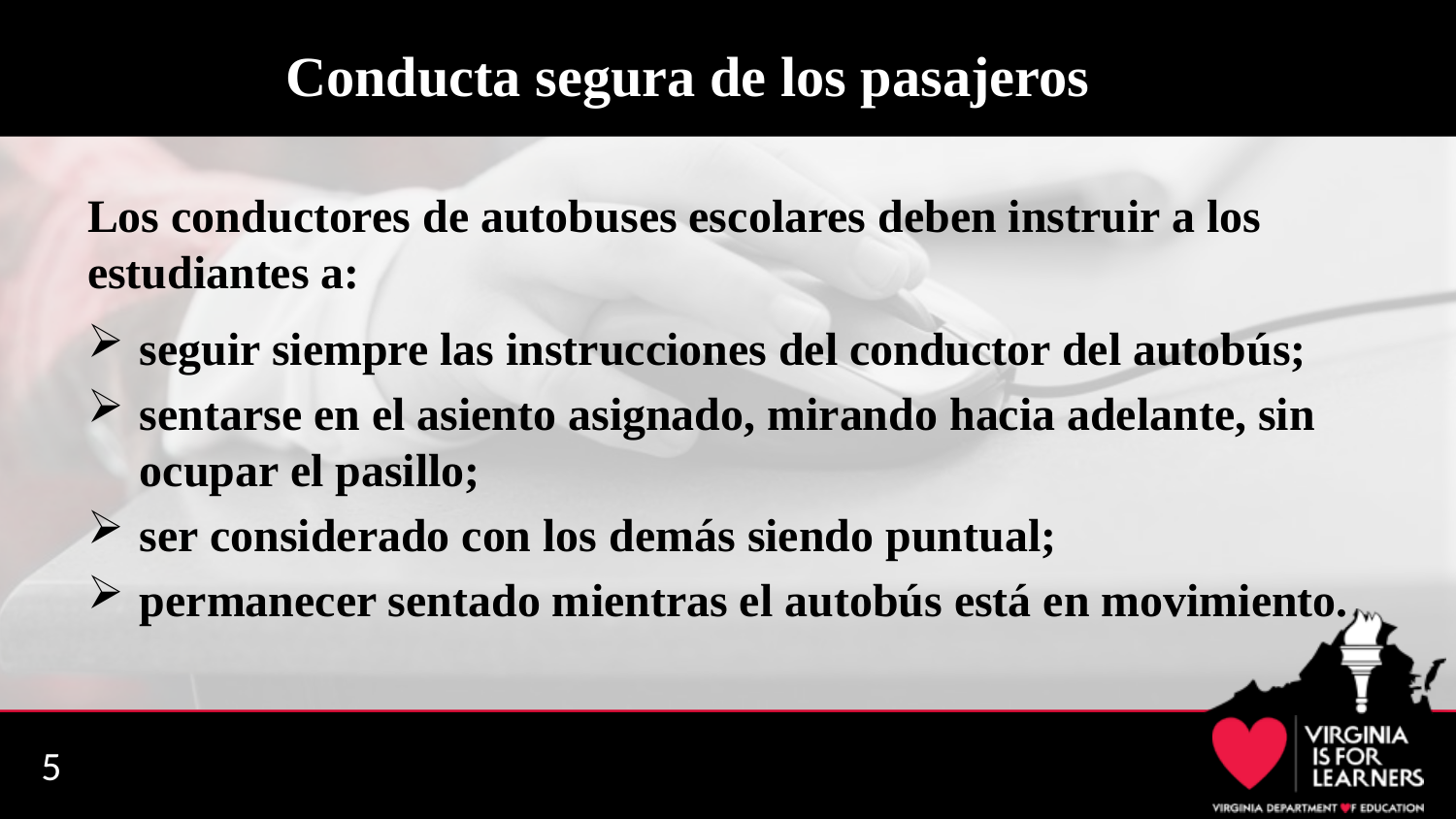

# Conducta segura de los pasajeros
Los conductores de autobuses escolares deben instruir a los estudiantes a:
seguir siempre las instrucciones del conductor del autobús;
sentarse en el asiento asignado, mirando hacia adelante, sin ocupar el pasillo;
ser considerado con los demás siendo puntual;
permanecer sentado mientras el autobús está en movimiento.